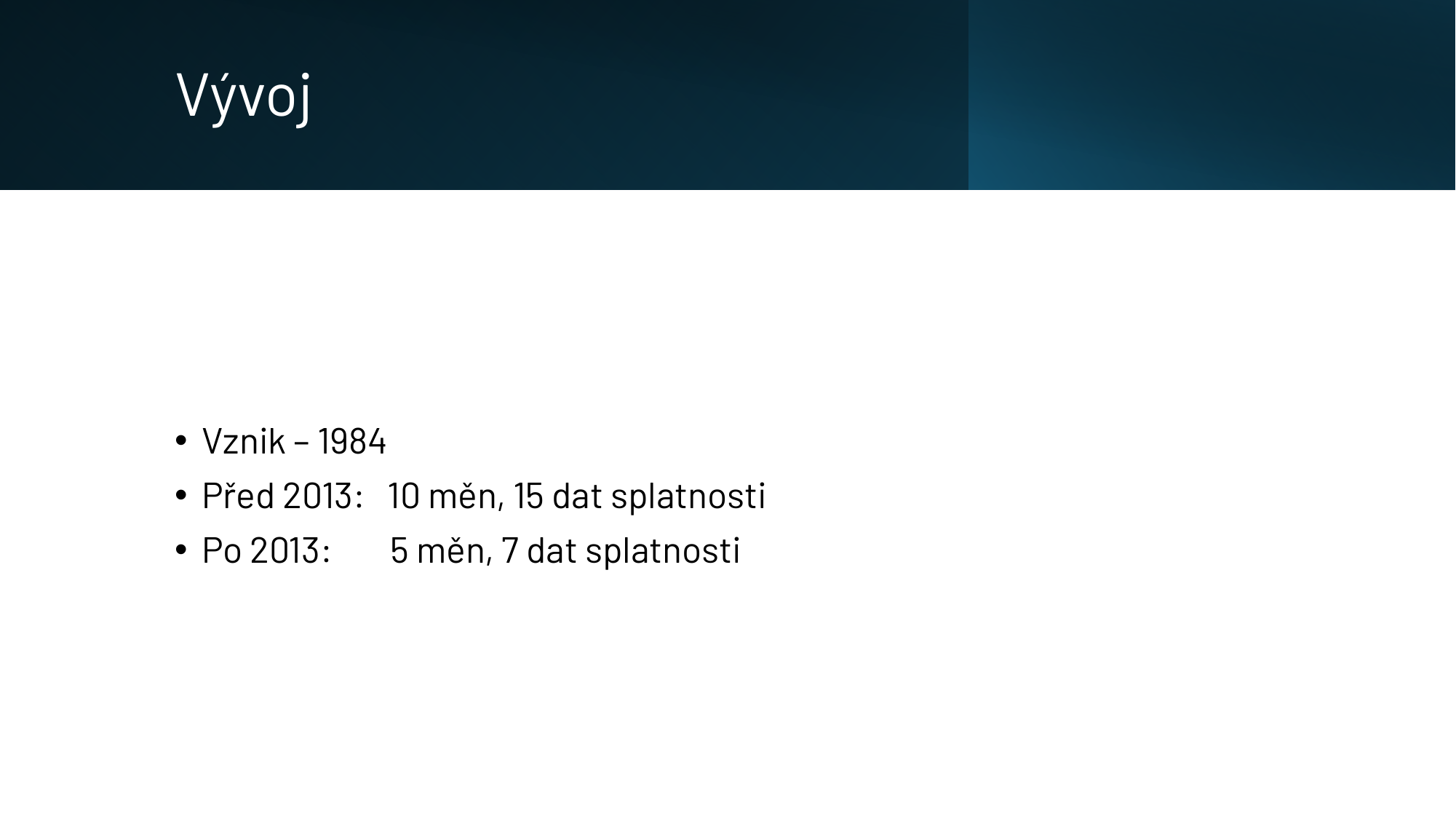

# Vývoj
Vznik – 1984
Před 2013:   10 měn, 15 dat splatnosti
Po 2013:        5 měn, 7 dat splatnosti